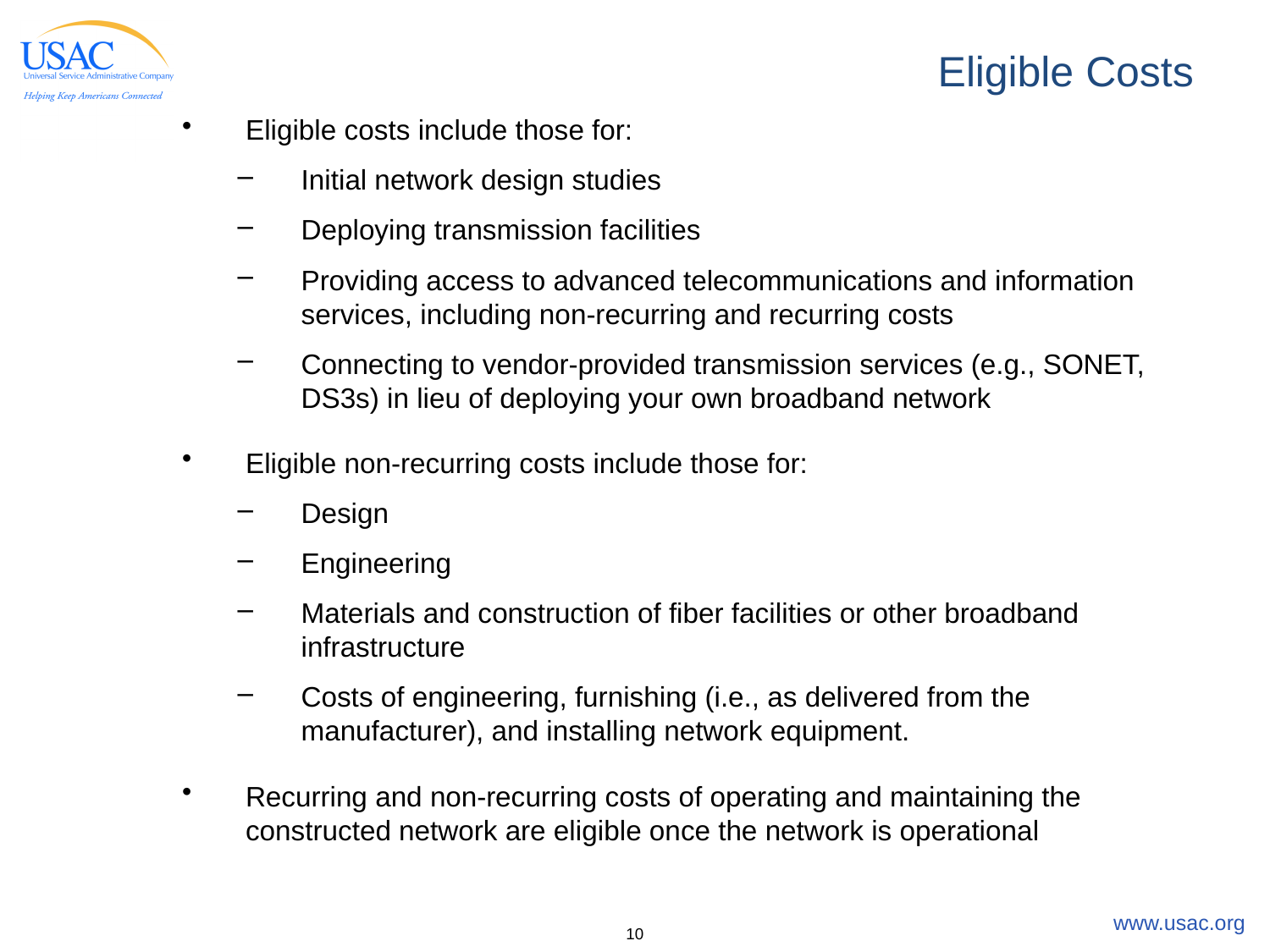

# Eligible Costs
Eligible costs include those for:
Initial network design studies
Deploying transmission facilities
Providing access to advanced telecommunications and information services, including non-recurring and recurring costs
Connecting to vendor-provided transmission services (e.g., SONET, DS3s) in lieu of deploying your own broadband network
Eligible non-recurring costs include those for:
Design
Engineering
Materials and construction of fiber facilities or other broadband infrastructure
Costs of engineering, furnishing (i.e., as delivered from the manufacturer), and installing network equipment.
Recurring and non-recurring costs of operating and maintaining the constructed network are eligible once the network is operational